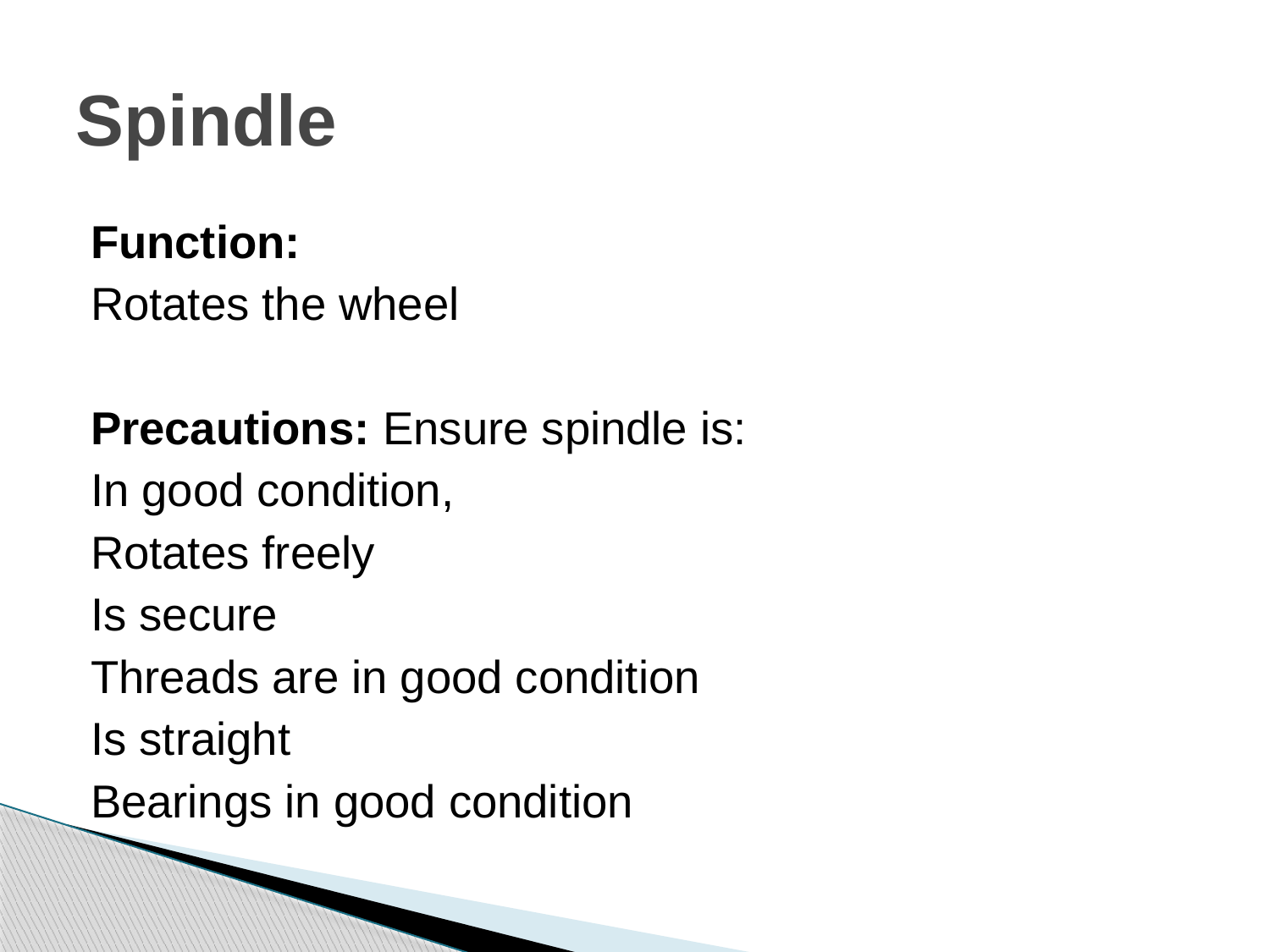

# Spindle
Function:
Rotates the wheel

Precautions: Ensure spindle is:
In good condition,
Rotates freely
Is secure
Threads are in good condition
Is straight
Bearings in good condition